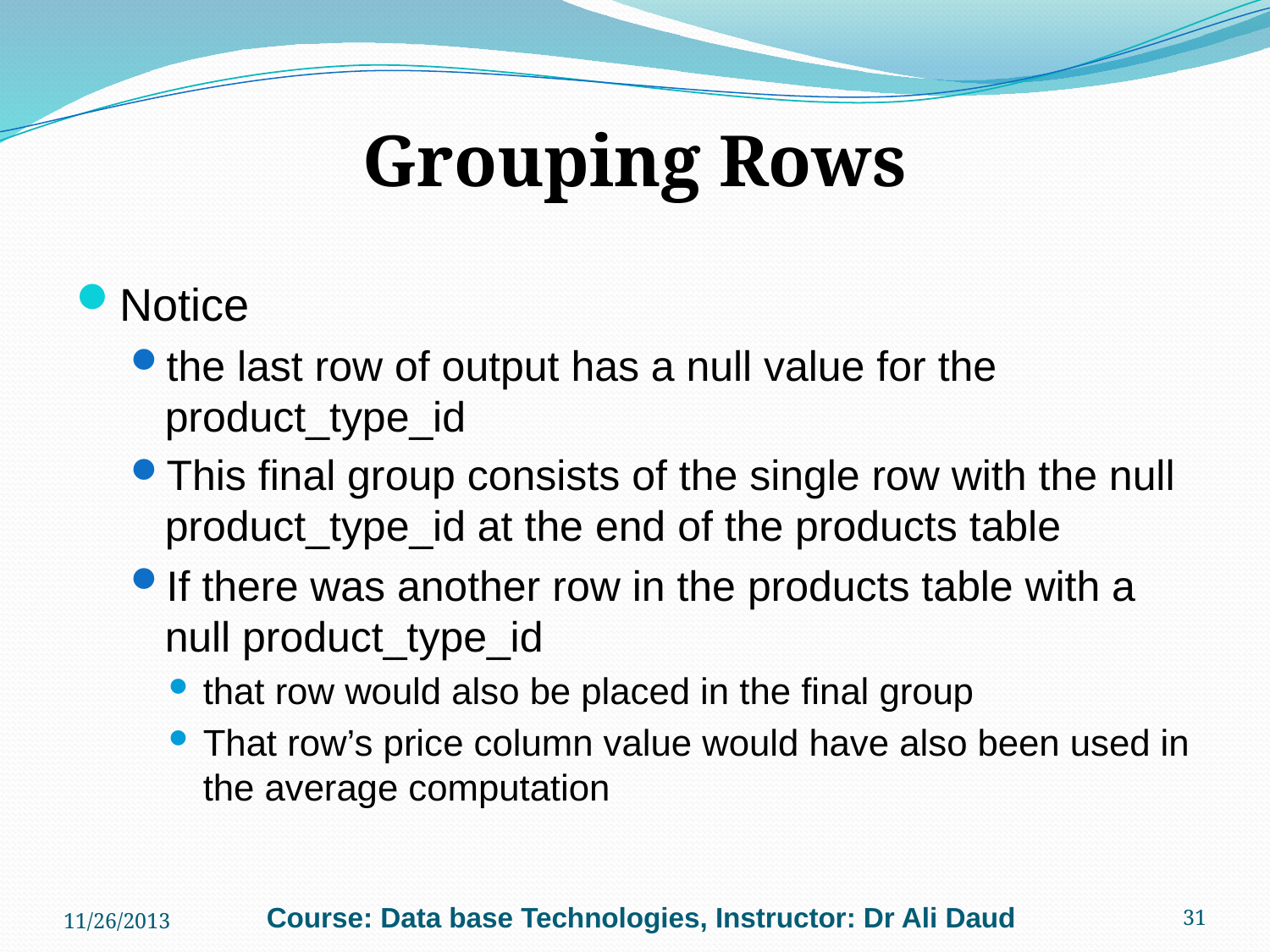

# Grouping Rows
Notice
the last row of output has a null value for the product_type_id
This final group consists of the single row with the null product_type_id at the end of the products table
If there was another row in the products table with a null product_type_id
that row would also be placed in the final group
That row’s price column value would have also been used in the average computation

11/26/2013
Course: Data base Technologies, Instructor: Dr Ali Daud
31